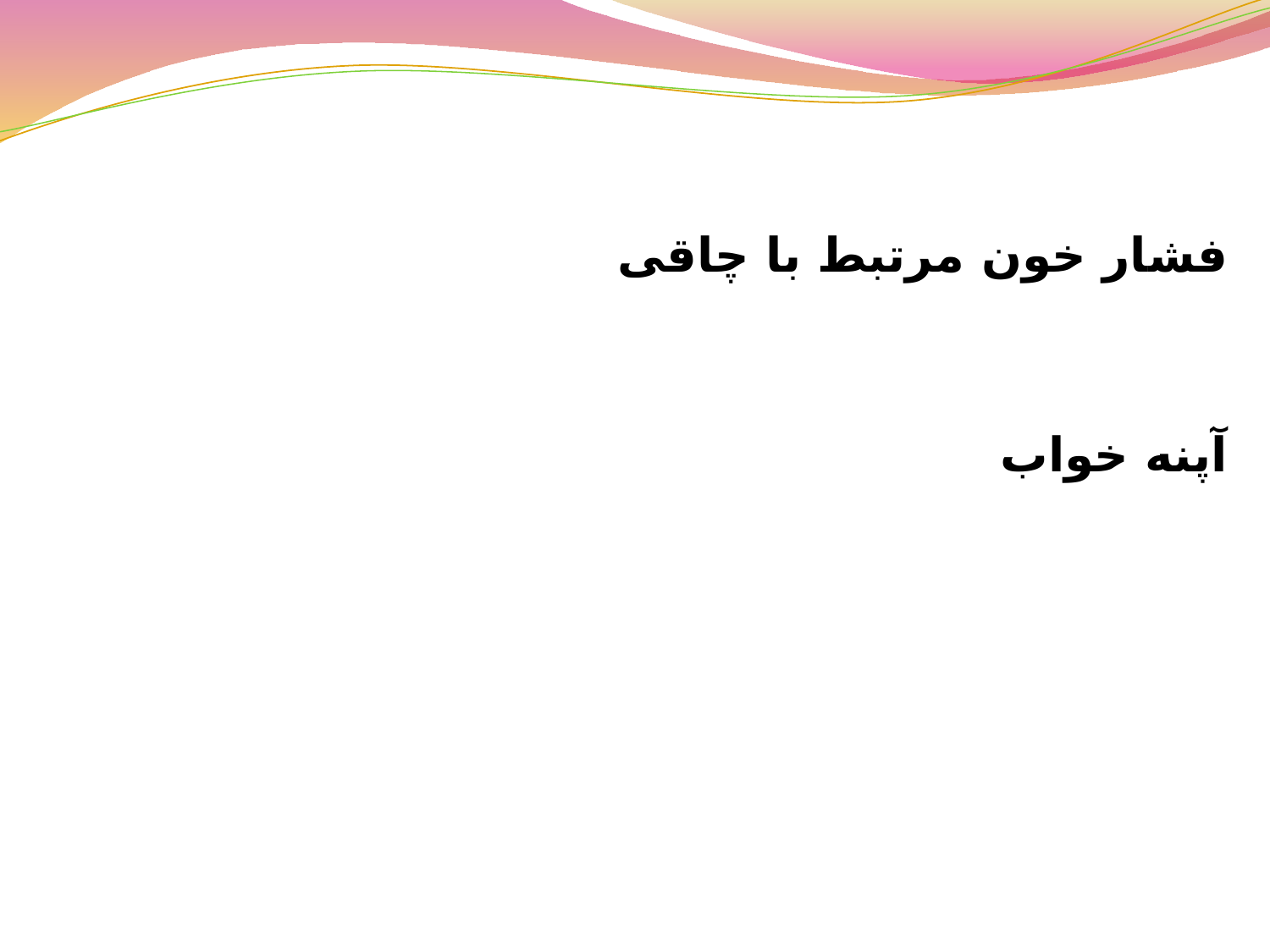

#
فشار خون مرتبط با چاقی

آپنه خواب